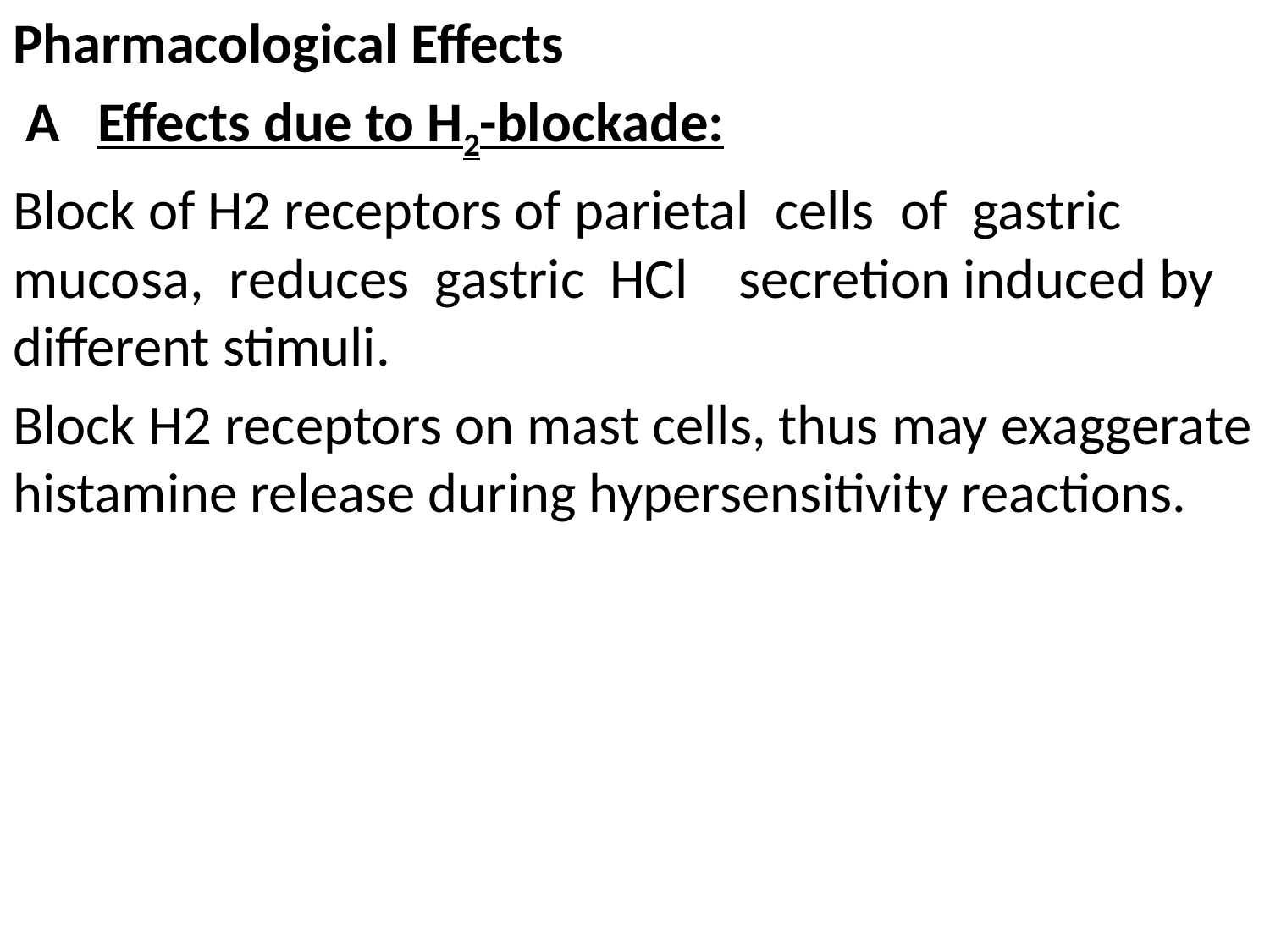

Pharmacological Effects
 A   Effects due to H2-blockade:
Block of H2 receptors of parietal  cells  of  gastric  mucosa,  reduces  gastric  HCl    secretion induced by different stimuli.
Block H2 receptors on mast cells, thus may exaggerate histamine release during hypersensitivity reactions.